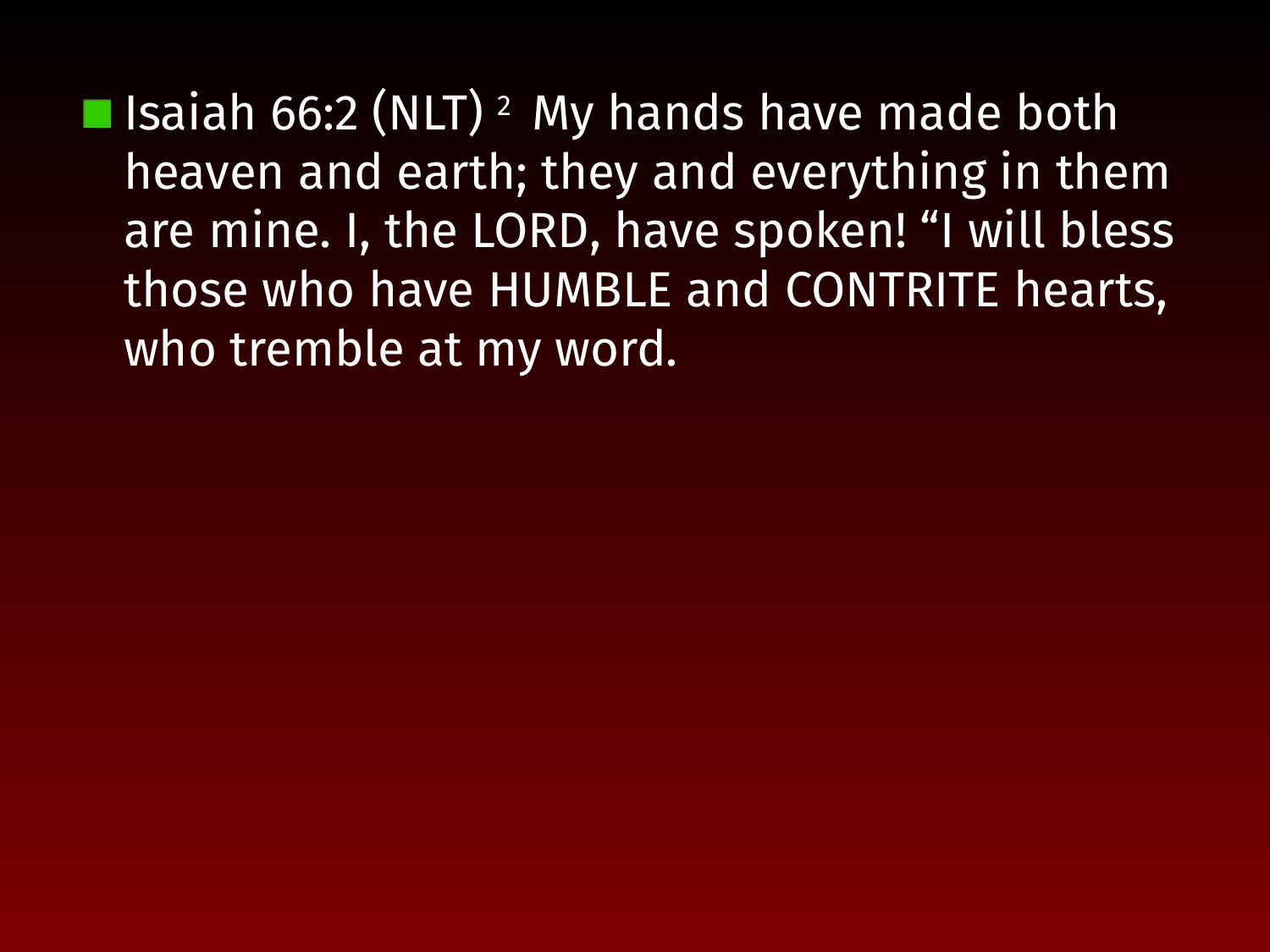

Isaiah 66:2 (NLT) 2  My hands have made both heaven and earth; they and everything in them are mine. I, the LORD, have spoken! “I will bless those who have humble and contrite hearts, who tremble at my word.